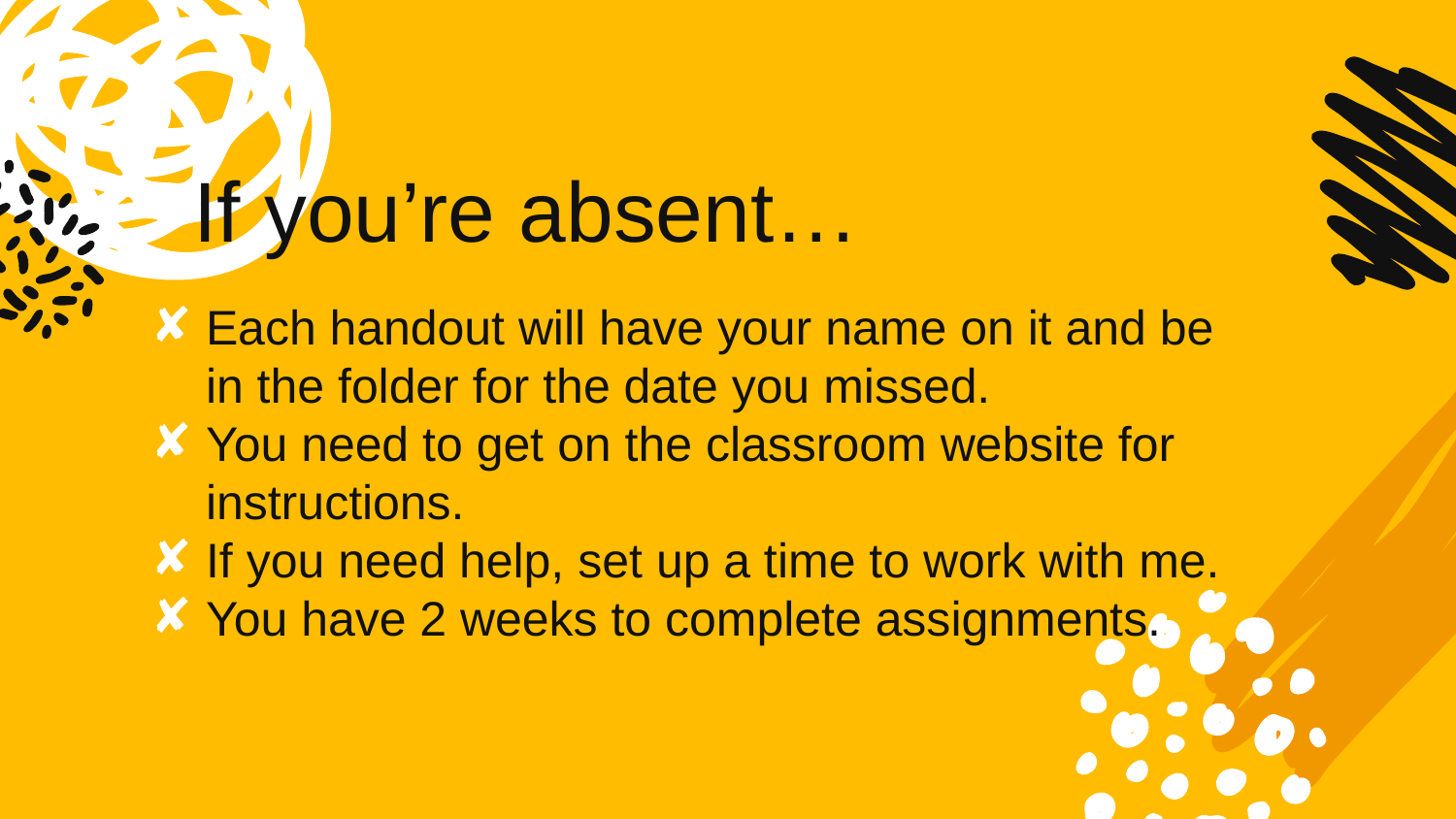

# If you’re absent…
Each handout will have your name on it and be in the folder for the date you missed.
You need to get on the classroom website for instructions.
If you need help, set up a time to work with me.
You have 2 weeks to complete assignments.